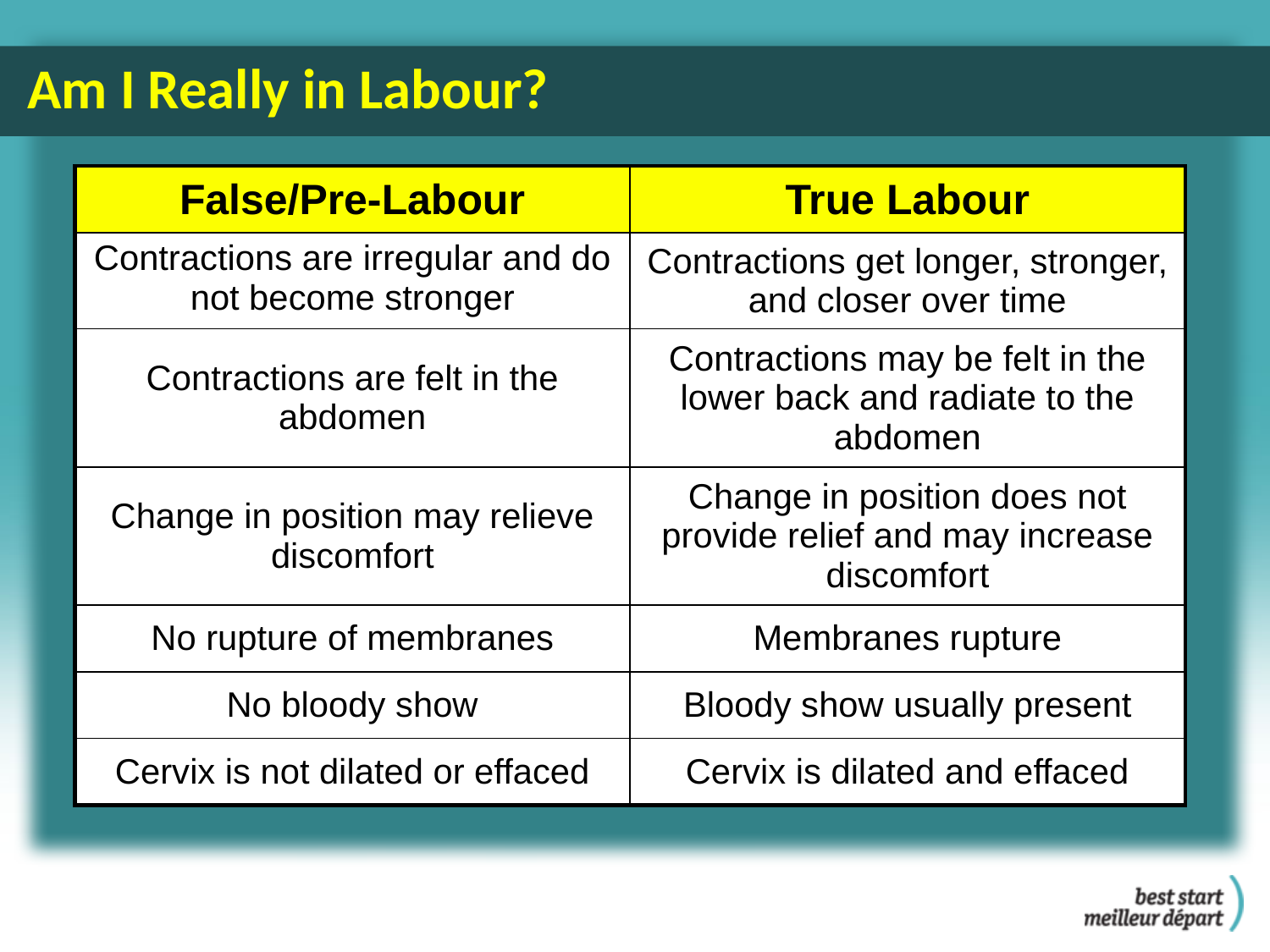

Am I Really in Labour?
| False/Pre-Labour | True Labour |
| --- | --- |
| Contractions are irregular and do not become stronger | Contractions get longer, stronger, and closer over time |
| Contractions are felt in the abdomen | Contractions may be felt in the lower back and radiate to the abdomen |
| Change in position may relieve discomfort | Change in position does not provide relief and may increase discomfort |
| No rupture of membranes | Membranes rupture |
| No bloody show | Bloody show usually present |
| Cervix is not dilated or effaced | Cervix is dilated and effaced |